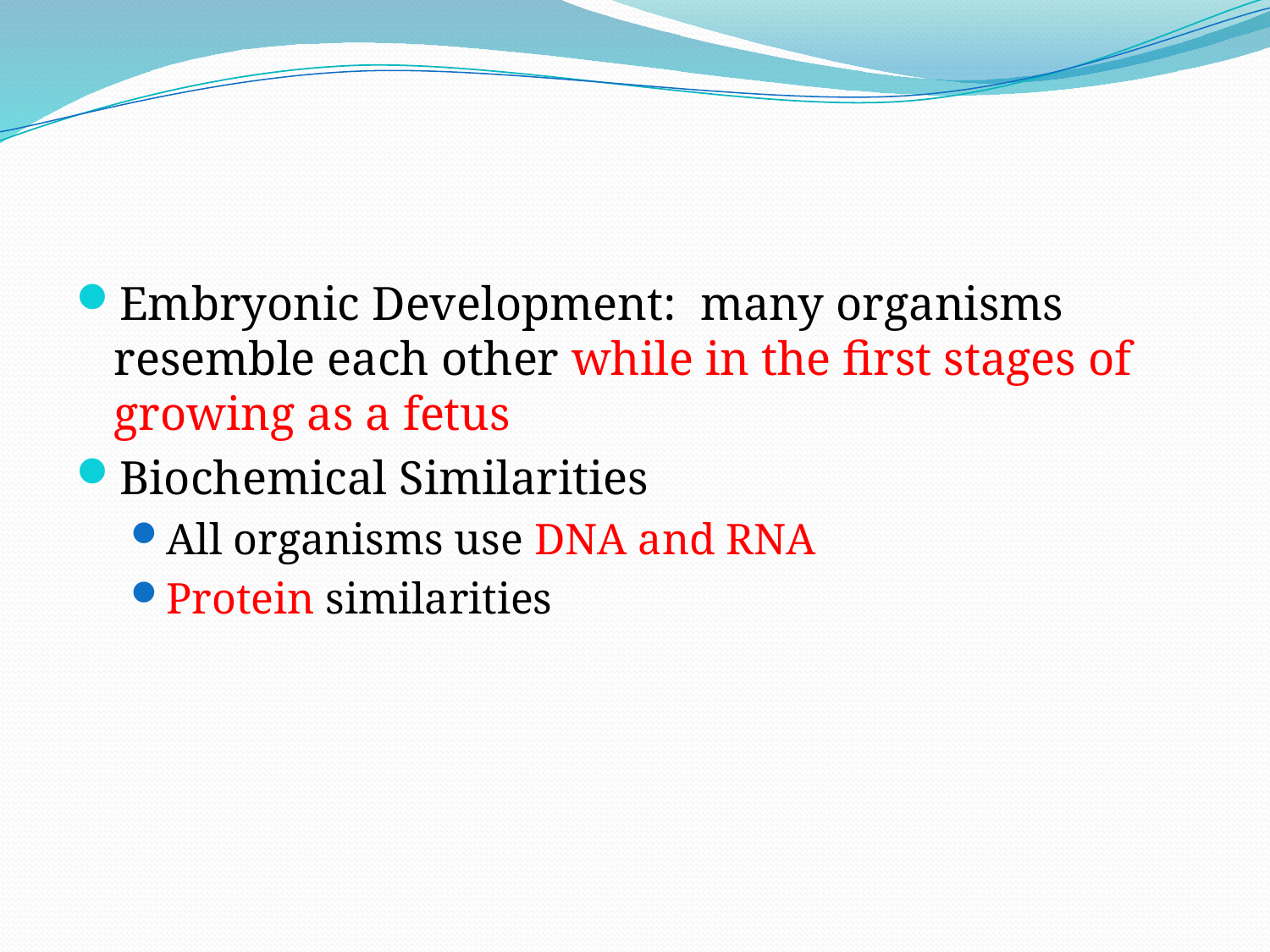

#
Embryonic Development:  many organisms resemble each other while in the first stages of growing as a fetus
Biochemical Similarities
All organisms use DNA and RNA
Protein similarities